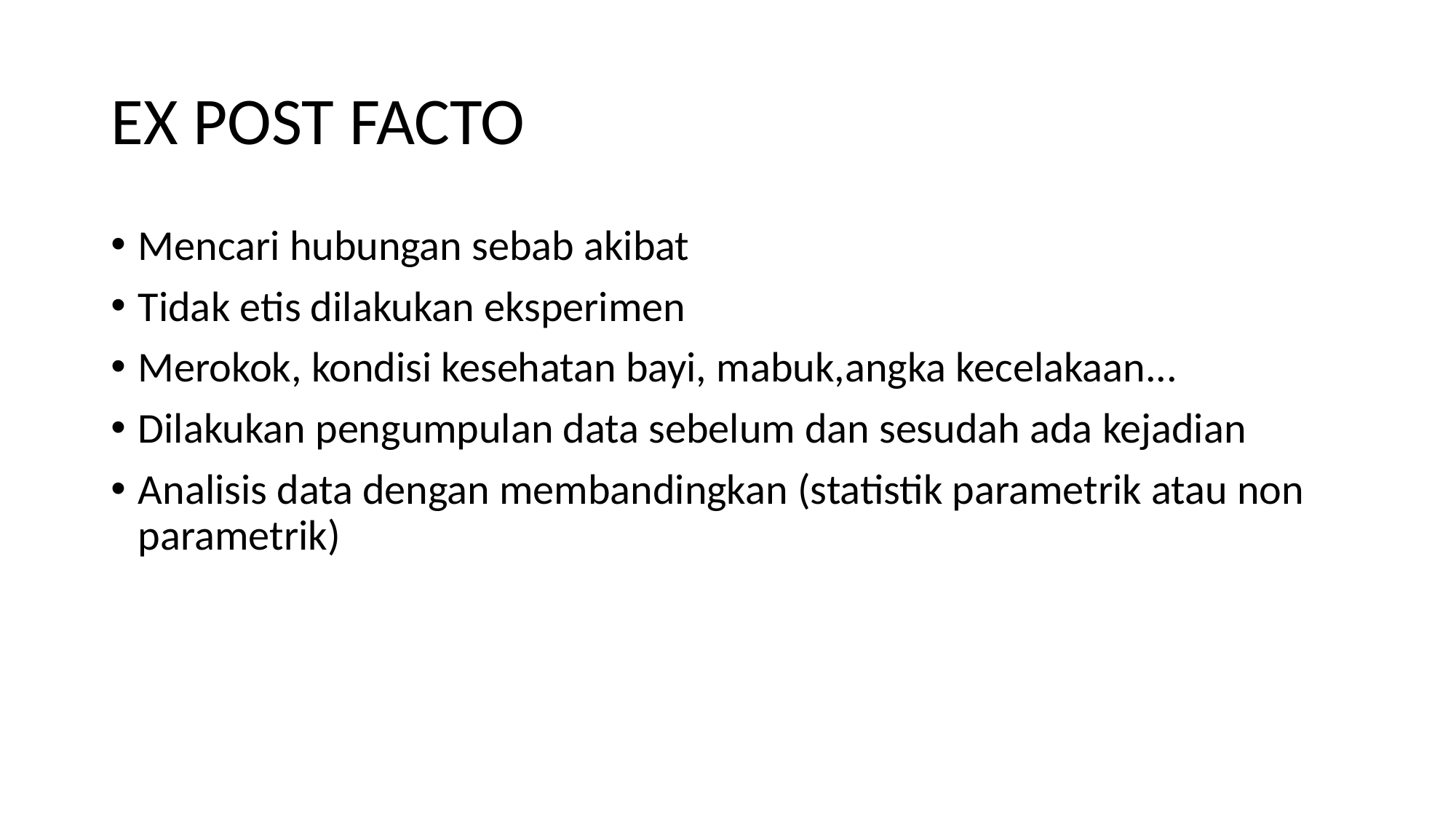

# EX POST FACTO
Mencari hubungan sebab akibat
Tidak etis dilakukan eksperimen
Merokok, kondisi kesehatan bayi, mabuk,angka kecelakaan...
Dilakukan pengumpulan data sebelum dan sesudah ada kejadian
Analisis data dengan membandingkan (statistik parametrik atau non parametrik)